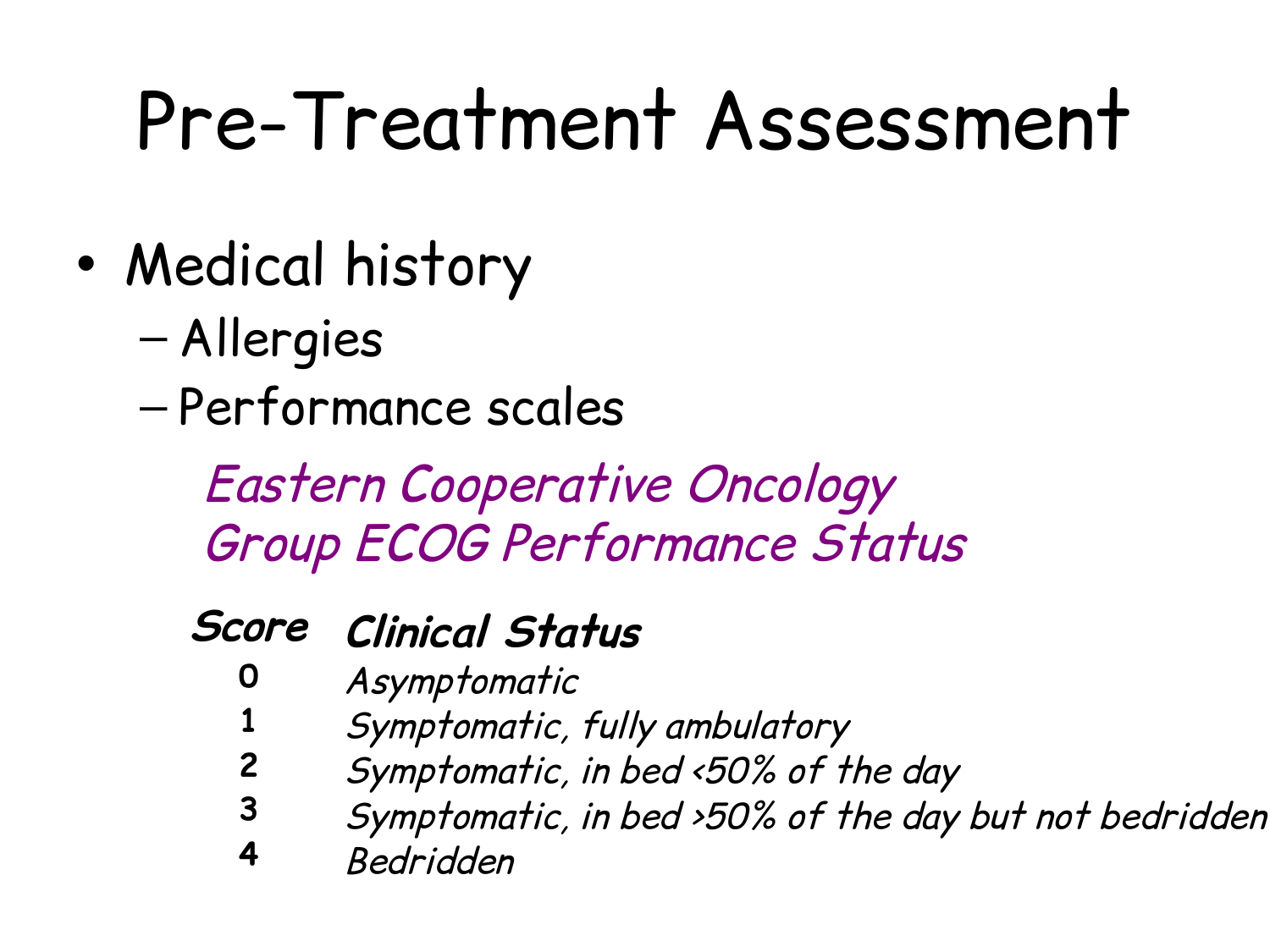

# Pre-Treatment Assessment
Medical history
Allergies
Performance scales

Eastern Cooperative Oncology Group ECOG Performance Status
Score
0
1
2
3
4
Clinical Status
Asymptomatic
Symptomatic, fully ambulatory
Symptomatic, in bed <50% of the day
Symptomatic, in bed >50% of the day but not bedridden
Bedridden